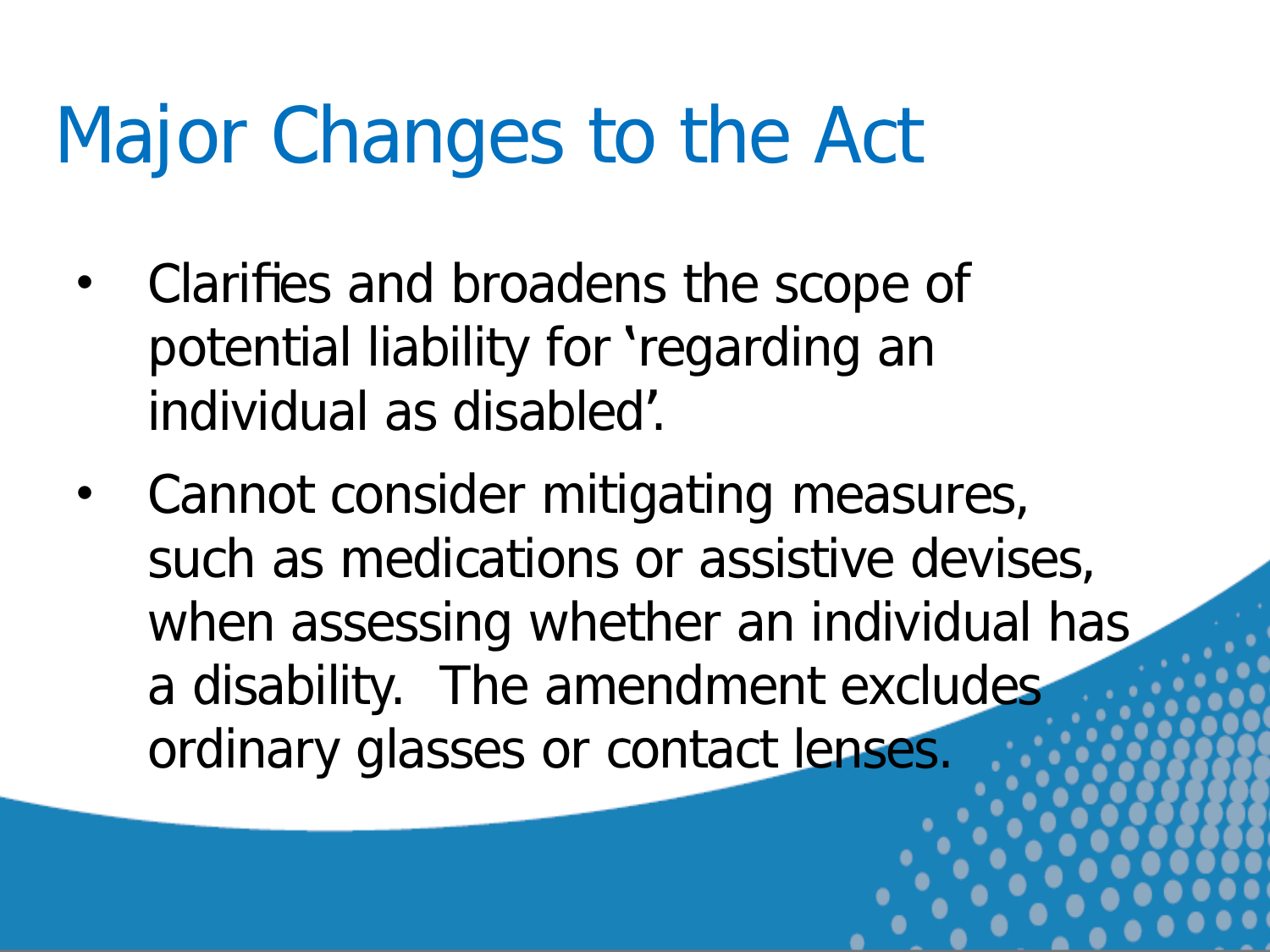

# Major Changes to the Act
Clarifies and broadens the scope of potential liability for ‘regarding an individual as disabled’.
Cannot consider mitigating measures, such as medications or assistive devises, when assessing whether an individual has a disability.  The amendment excludes ordinary glasses or contact lenses.